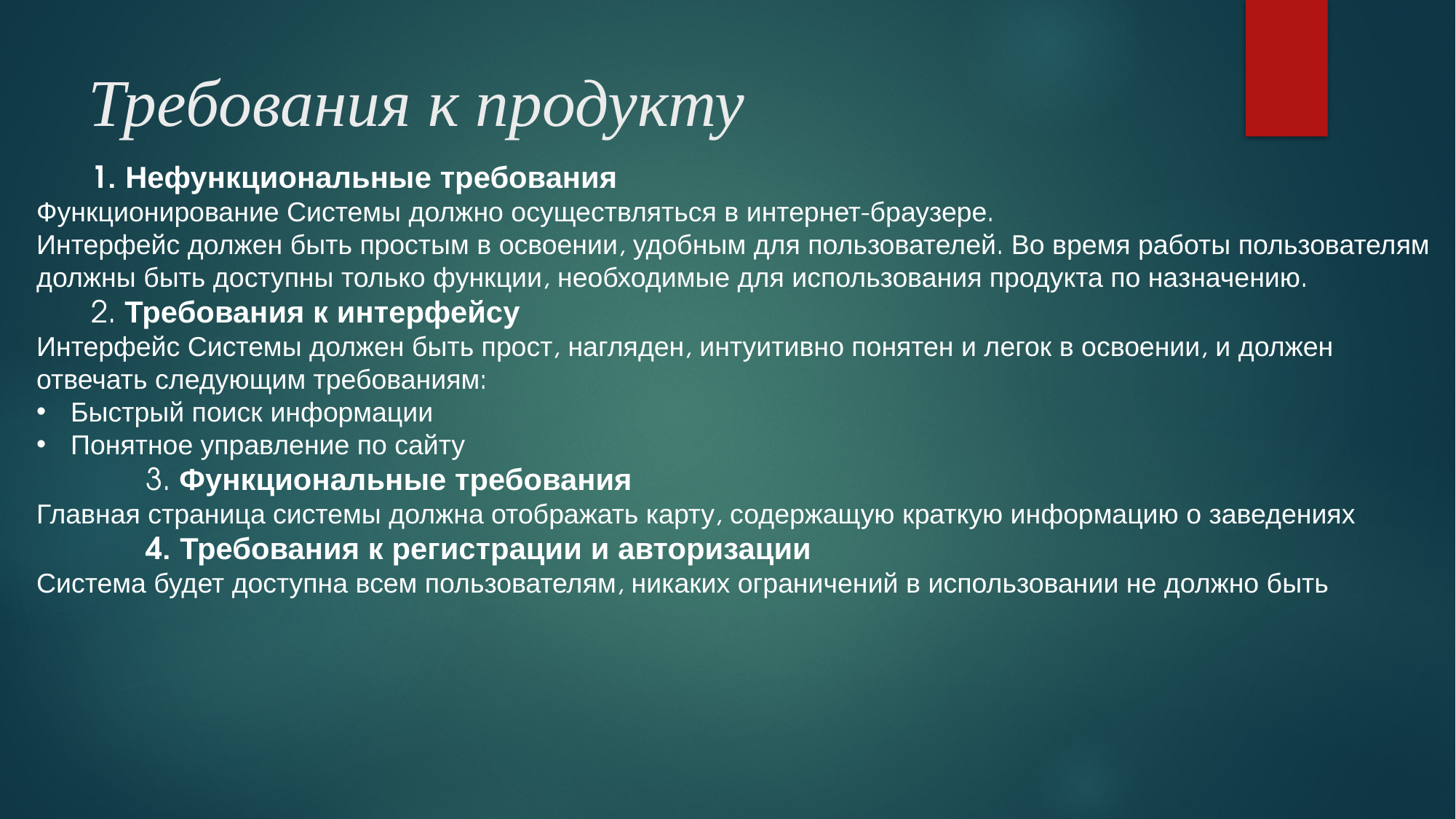

# Требования к продукту

1. Нефункциональные требования
Функционирование Системы должно осуществляться в интернет-браузере.
Интерфейс должен быть простым в освоении, удобным для пользователей. Во время работы пользователям должны быть доступны только функции, необходимые для использования продукта по назначению.
2. Требования к интерфейсу
Интерфейс Системы должен быть прост, нагляден, интуитивно понятен и легок в освоении, и должен отвечать следующим требованиям:
Быстрый поиск информации
Понятное управление по сайту
	3. Функциональные требования
Главная страница системы должна отображать карту, содержащую краткую информацию о заведениях
	4. Требования к регистрации и авторизации
Система будет доступна всем пользователям, никаких ограничений в использовании не должно быть